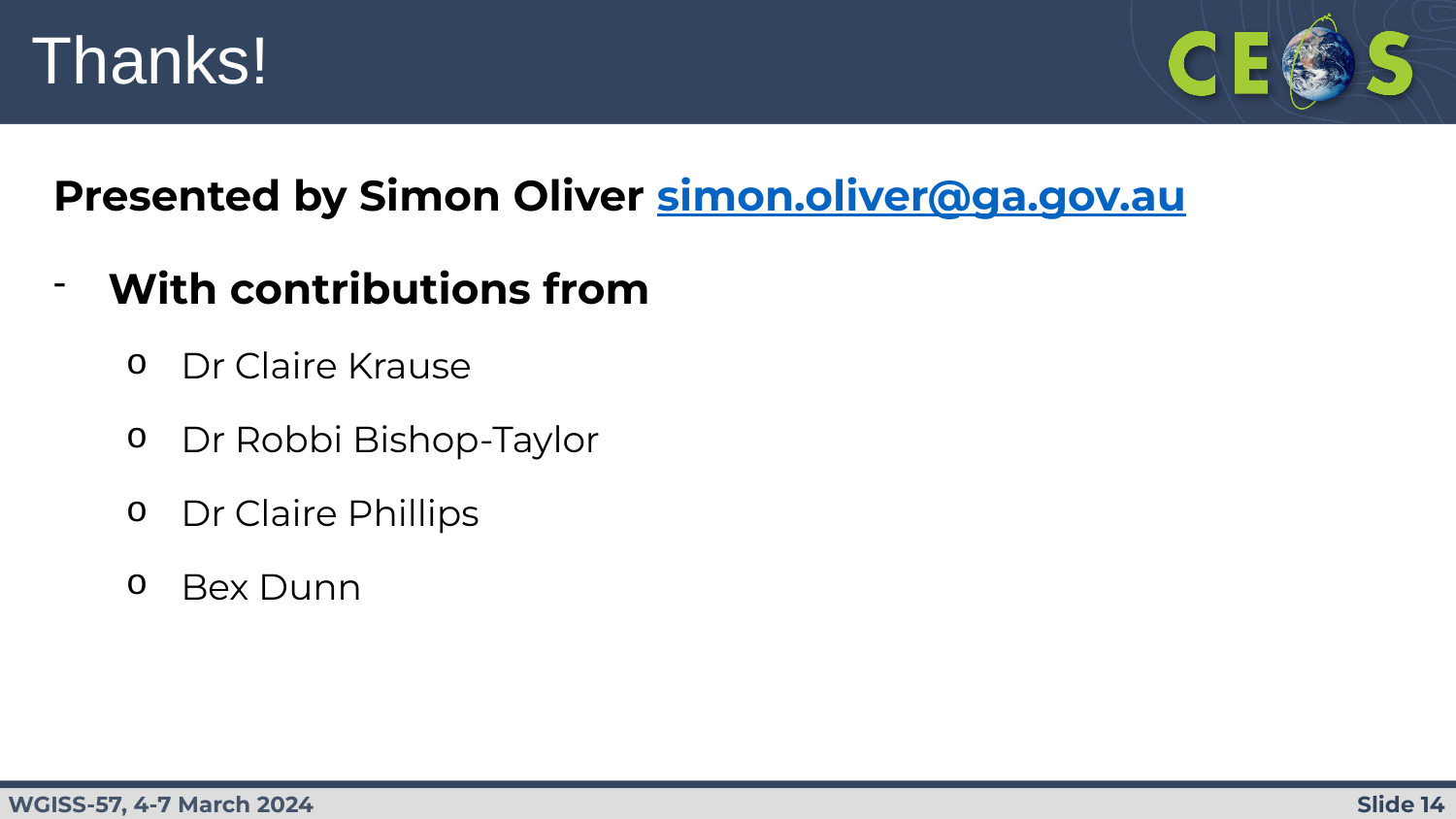

# Thanks!
Presented by Simon Oliver simon.oliver@ga.gov.au
With contributions from
Dr Claire Krause
Dr Robbi Bishop-Taylor
Dr Claire Phillips
Bex Dunn